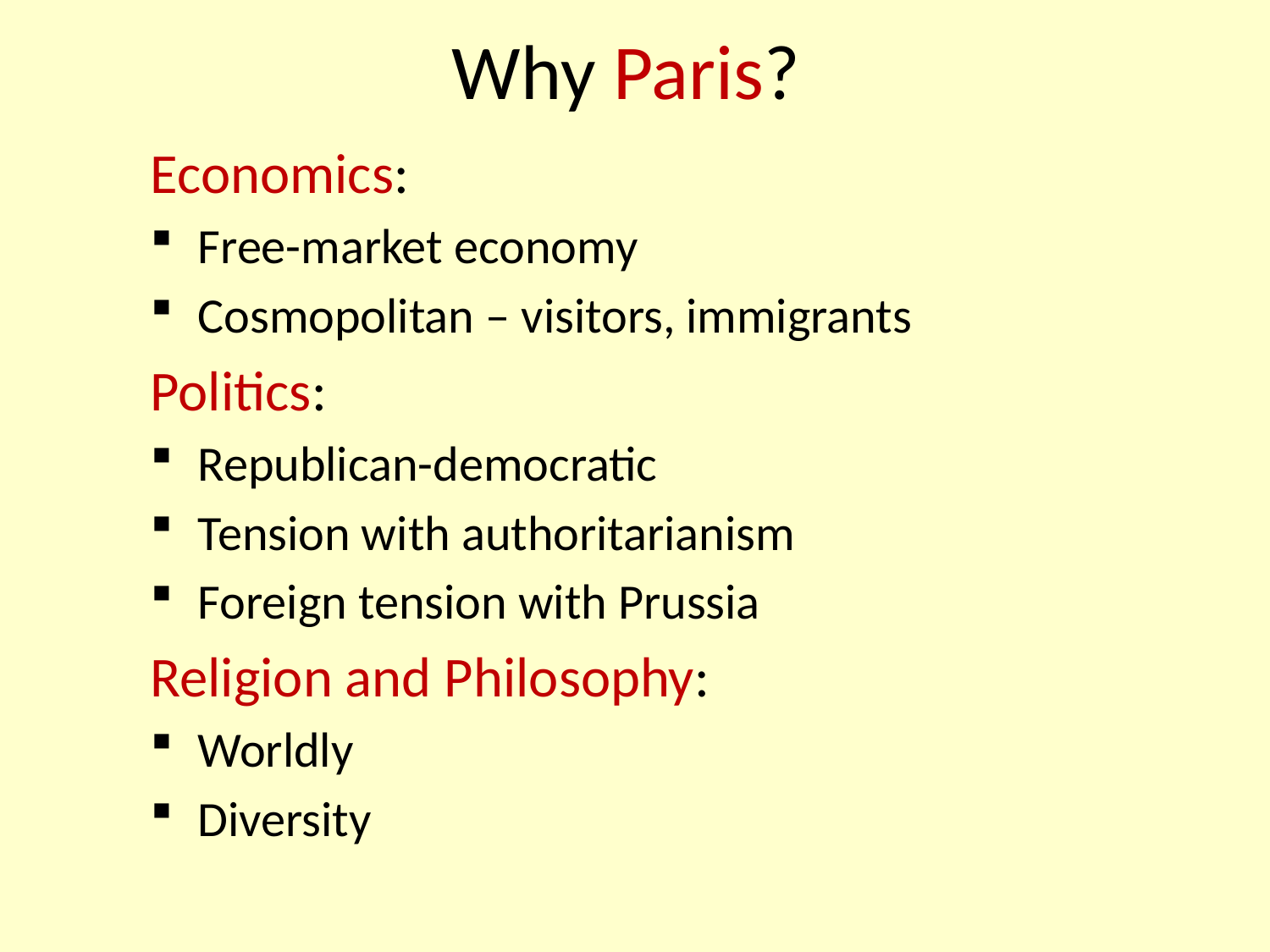

# Why Paris?
Economics:
Free-market economy
Cosmopolitan – visitors, immigrants
Politics:
Republican-democratic
Tension with authoritarianism
Foreign tension with Prussia
Religion and Philosophy:
Worldly
Diversity